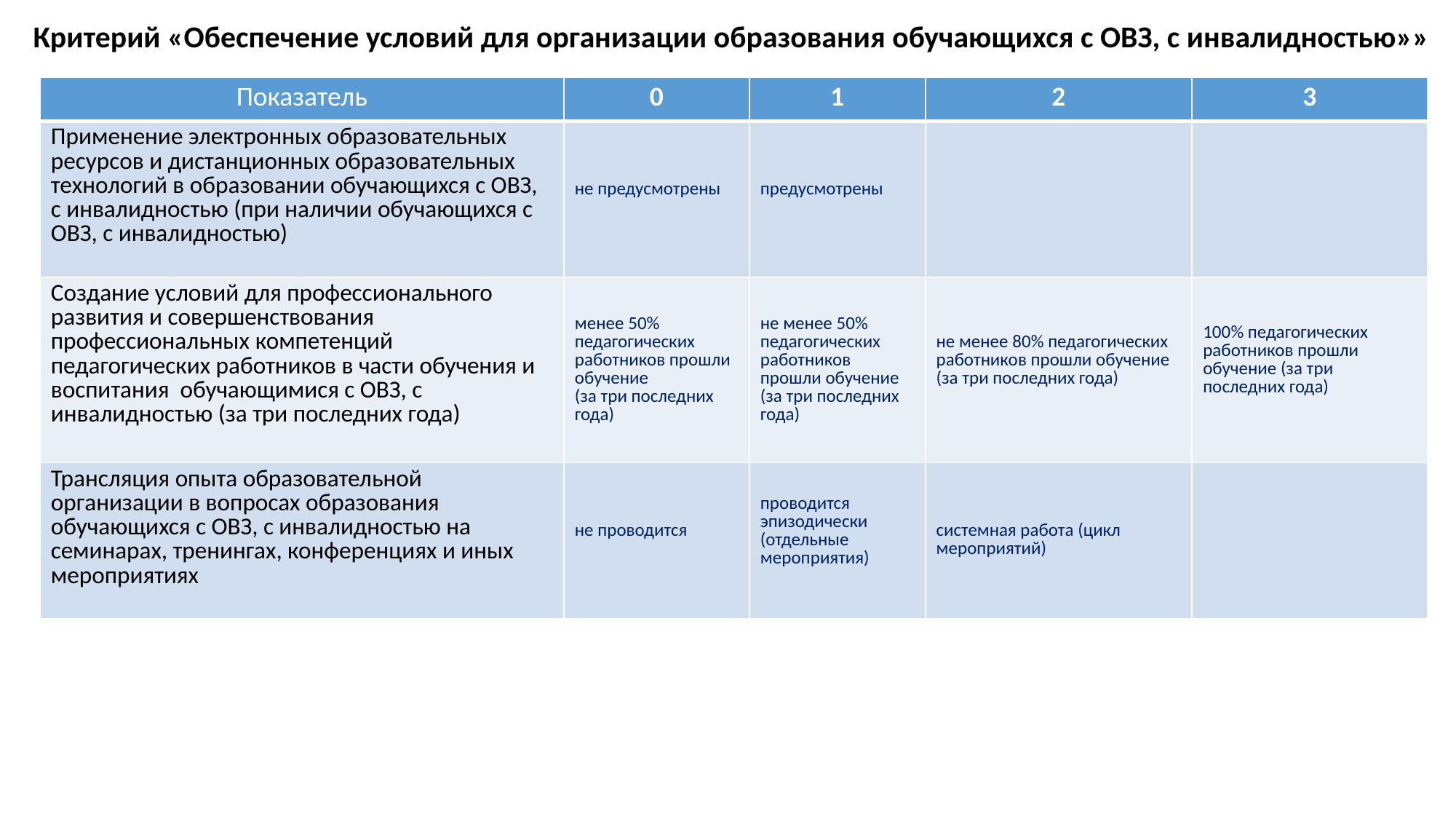

Критерий «Обеспечение условий для организации образования обучающихся с ОВЗ, с инвалидностью»»
| Показатель | 0 | 1 | 2 | 3 |
| --- | --- | --- | --- | --- |
| Применение электронных образовательных ресурсов и дистанционных образовательных технологий в образовании обучающихся с ОВЗ, с инвалидностью (при наличии обучающихся с ОВЗ, с инвалидностью) | не предусмотрены | предусмотрены |  |  |
| Создание условий для профессионального развития и совершенствования профессиональных компетенций педагогических работников в части обучения и воспитания обучающимися с ОВЗ, с инвалидностью (за три последних года) | менее 50% педагогических работников прошли обучение (за три последних года) | не менее 50% педагогических работников прошли обучение (за три последних года) | не менее 80% педагогических работников прошли обучение (за три последних года) | 100% педагогических работников прошли обучение (за три последних года) |
| Трансляция опыта образовательной организации в вопросах образования обучающихся с ОВЗ, с инвалидностью на семинарах, тренингах, конференциях и иных мероприятиях | не проводится | проводится эпизодически (отдельные мероприятия) | системная работа (цикл мероприятий) |  |